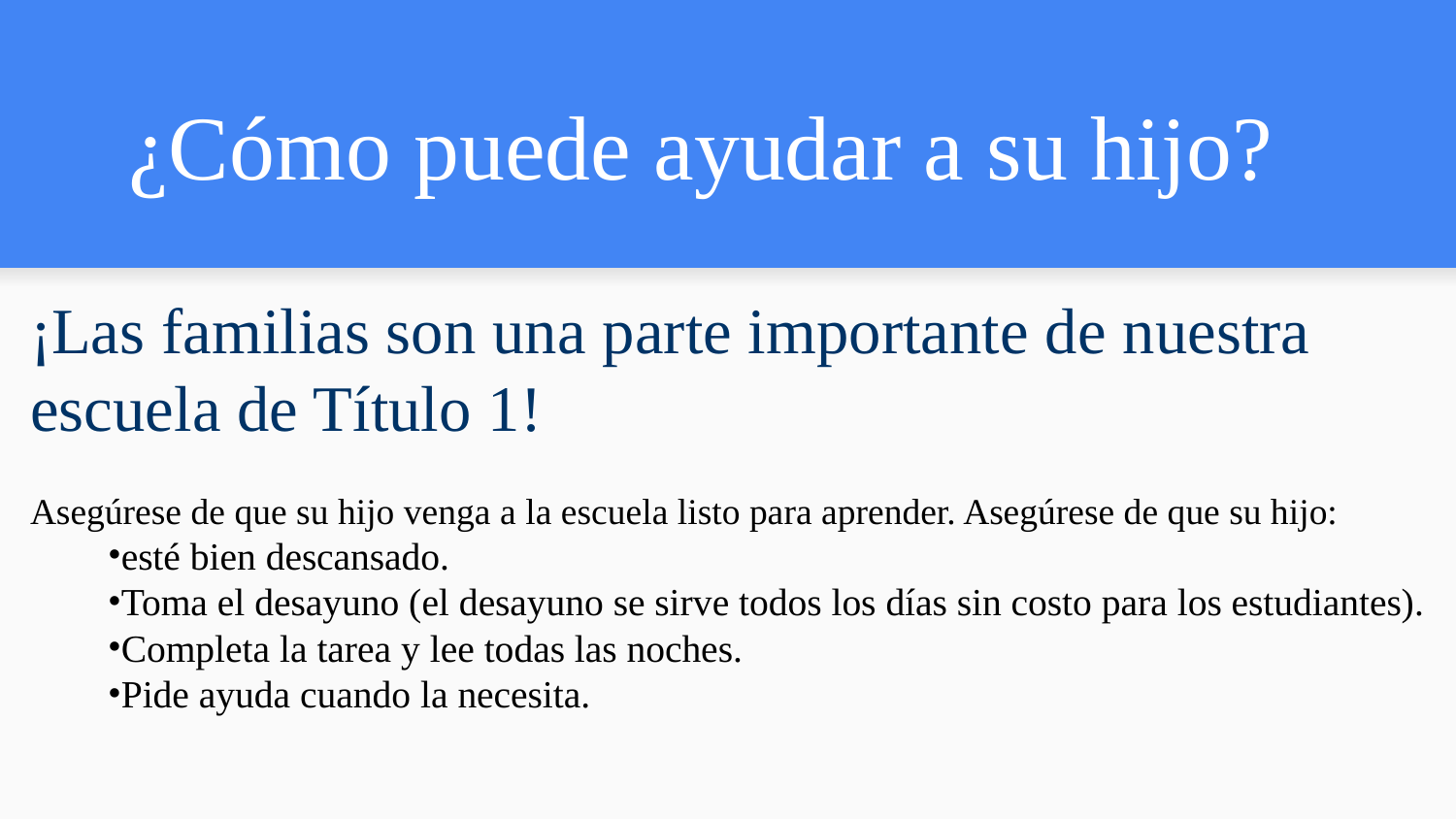

# ¿Cómo puede ayudar a su hijo?
¡Las familias son una parte importante de nuestra escuela de Título 1!

Asegúrese de que su hijo venga a la escuela listo para aprender. Asegúrese de que su hijo:
esté bien descansado.
Toma el desayuno (el desayuno se sirve todos los días sin costo para los estudiantes).
Completa la tarea y lee todas las noches.
Pide ayuda cuando la necesita.